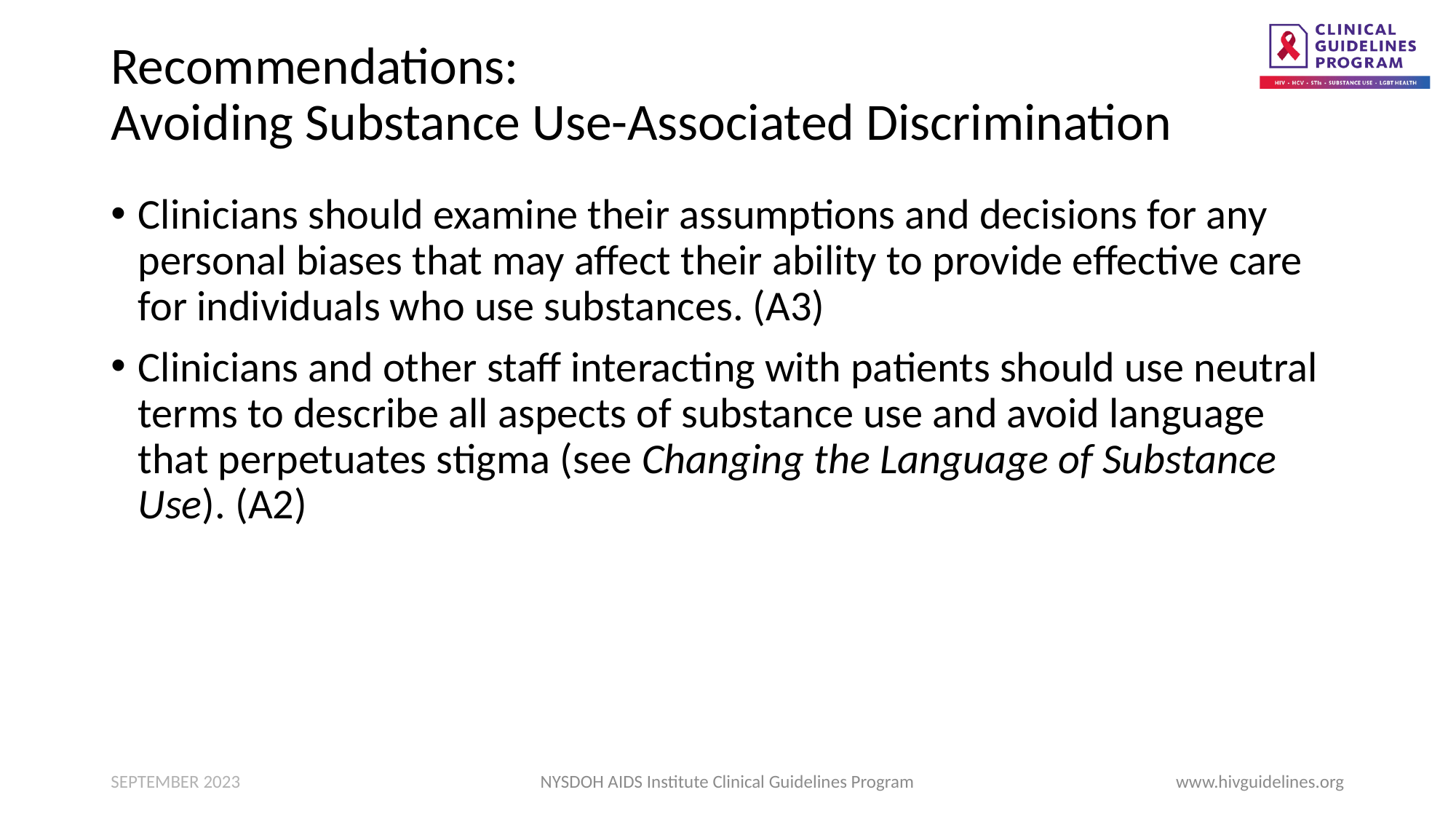

# Recommendations: Avoiding Substance Use-Associated Discrimination
Clinicians should examine their assumptions and decisions for any personal biases that may affect their ability to provide effective care for individuals who use substances. (A3)
Clinicians and other staff interacting with patients should use neutral terms to describe all aspects of substance use and avoid language that perpetuates stigma (see Changing the Language of Substance Use). (A2)
SEPTEMBER 2023
NYSDOH AIDS Institute Clinical Guidelines Program
www.hivguidelines.org